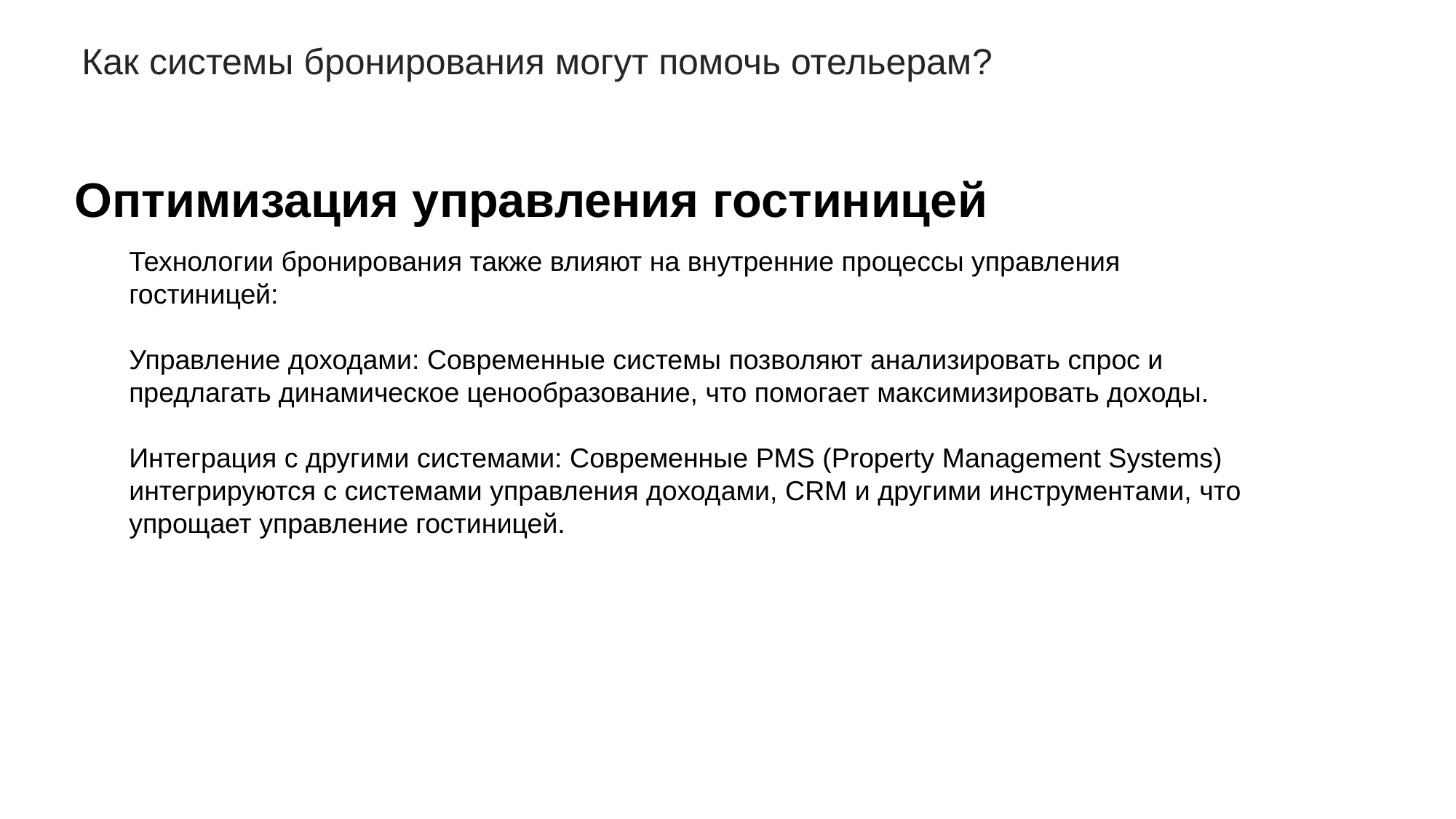

# Как системы бронирования могут помочь отельерам?
Оптимизация управления гостиницей
Технологии бронирования также влияют на внутренние процессы управления гостиницей:

Управление доходами: Современные системы позволяют анализировать спрос и предлагать динамическое ценообразование, что помогает максимизировать доходы.

Интеграция с другими системами: Современные PMS (Property Management Systems) интегрируются с системами управления доходами, CRM и другими инструментами, что упрощает управление гостиницей.